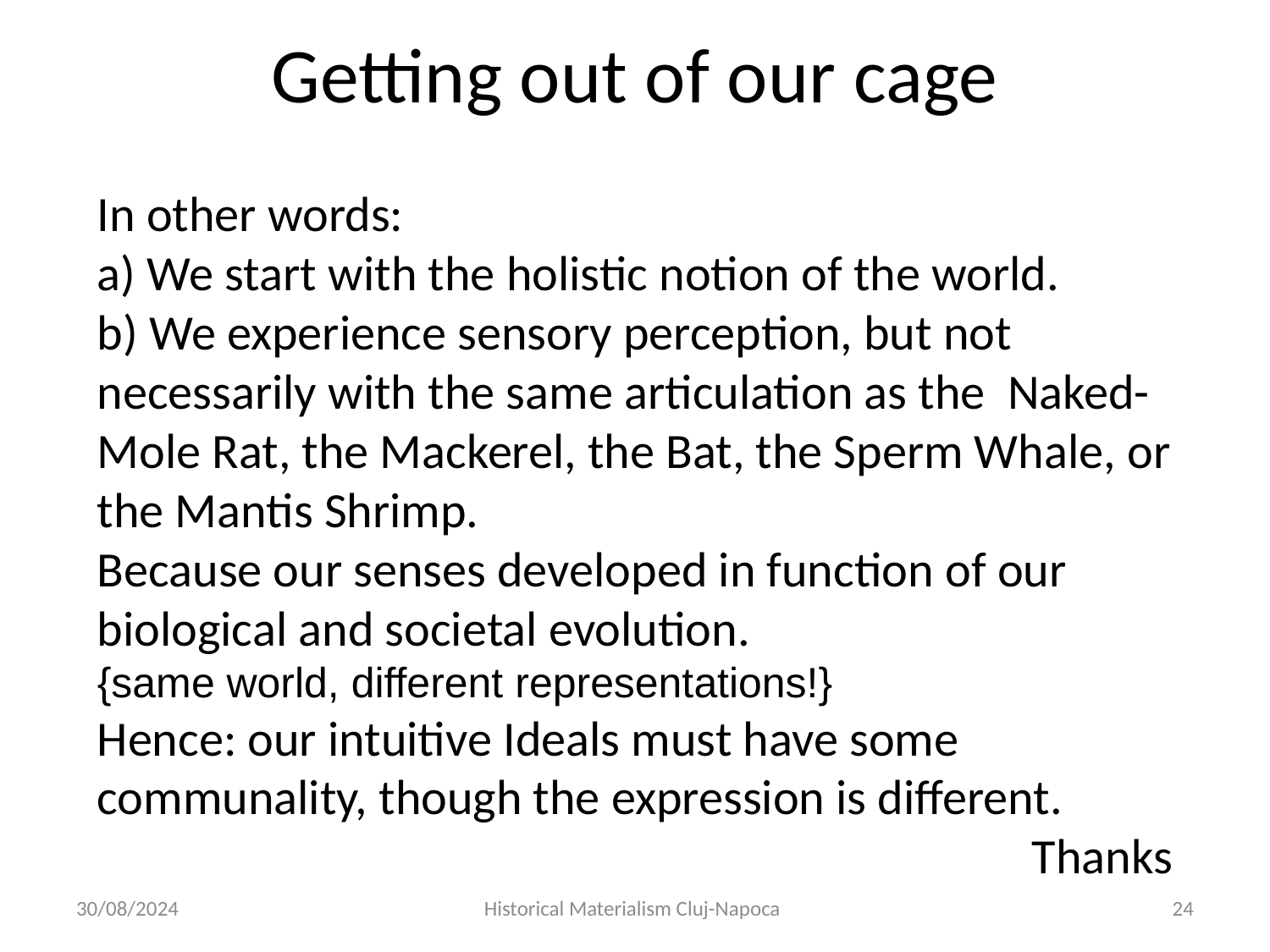

# Getting out of our cage

In other words:
a) We start with the holistic notion of the world.
b) We experience sensory perception, but not necessarily with the same articulation as the  Naked-Mole Rat, the Mackerel, the Bat, the Sperm Whale, or the Mantis Shrimp.
Because our senses developed in function of our biological and societal evolution.
{same world, different representations!}
Hence: our intuitive Ideals must have some communality, though the expression is different.
Thanks

30/08/2024
Historical Materialism Cluj-Napoca
24